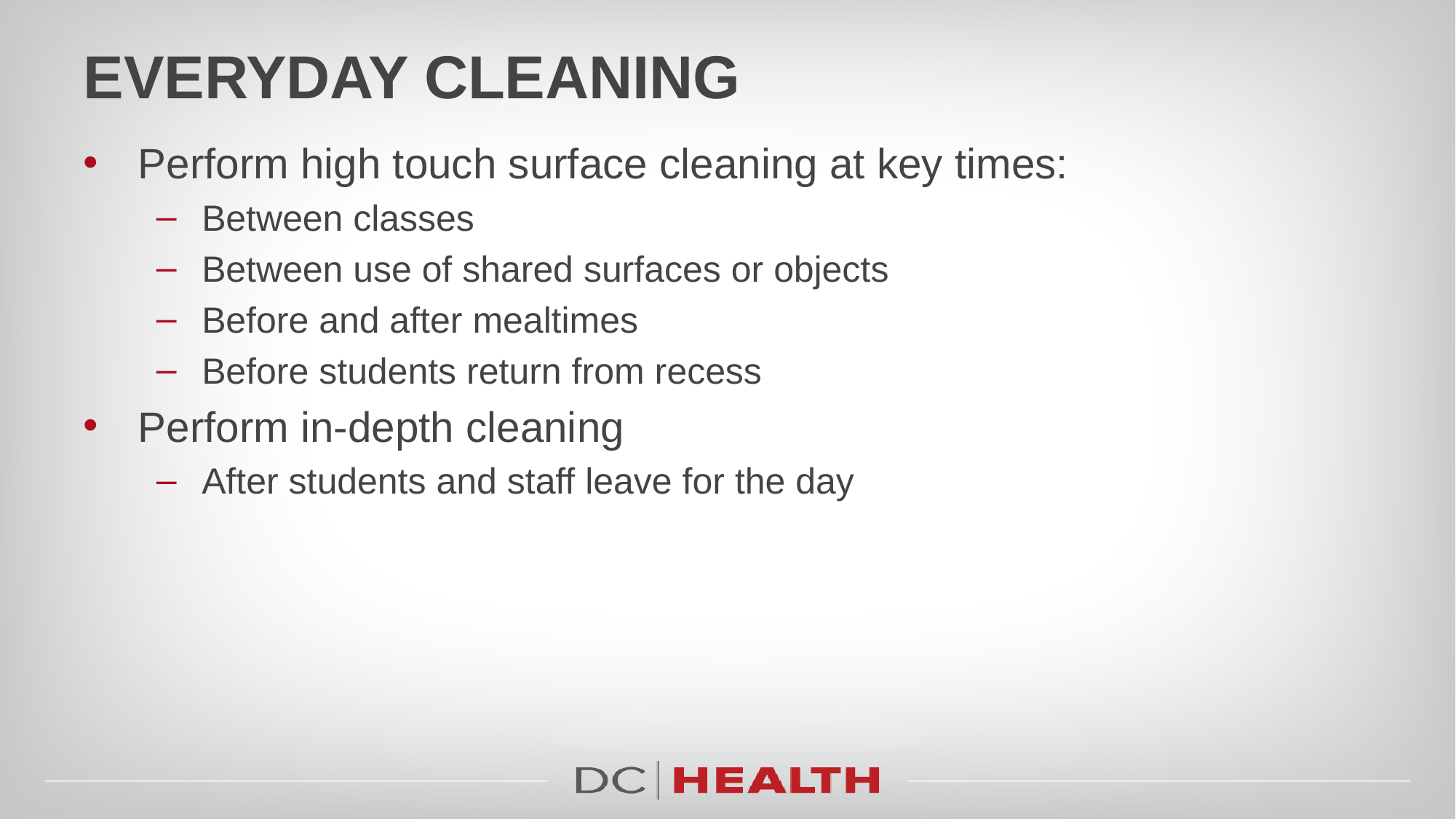

# Everyday cleaning
Perform high touch surface cleaning at key times:
Between classes
Between use of shared surfaces or objects
Before and after mealtimes
Before students return from recess
Perform in-depth cleaning
After students and staff leave for the day